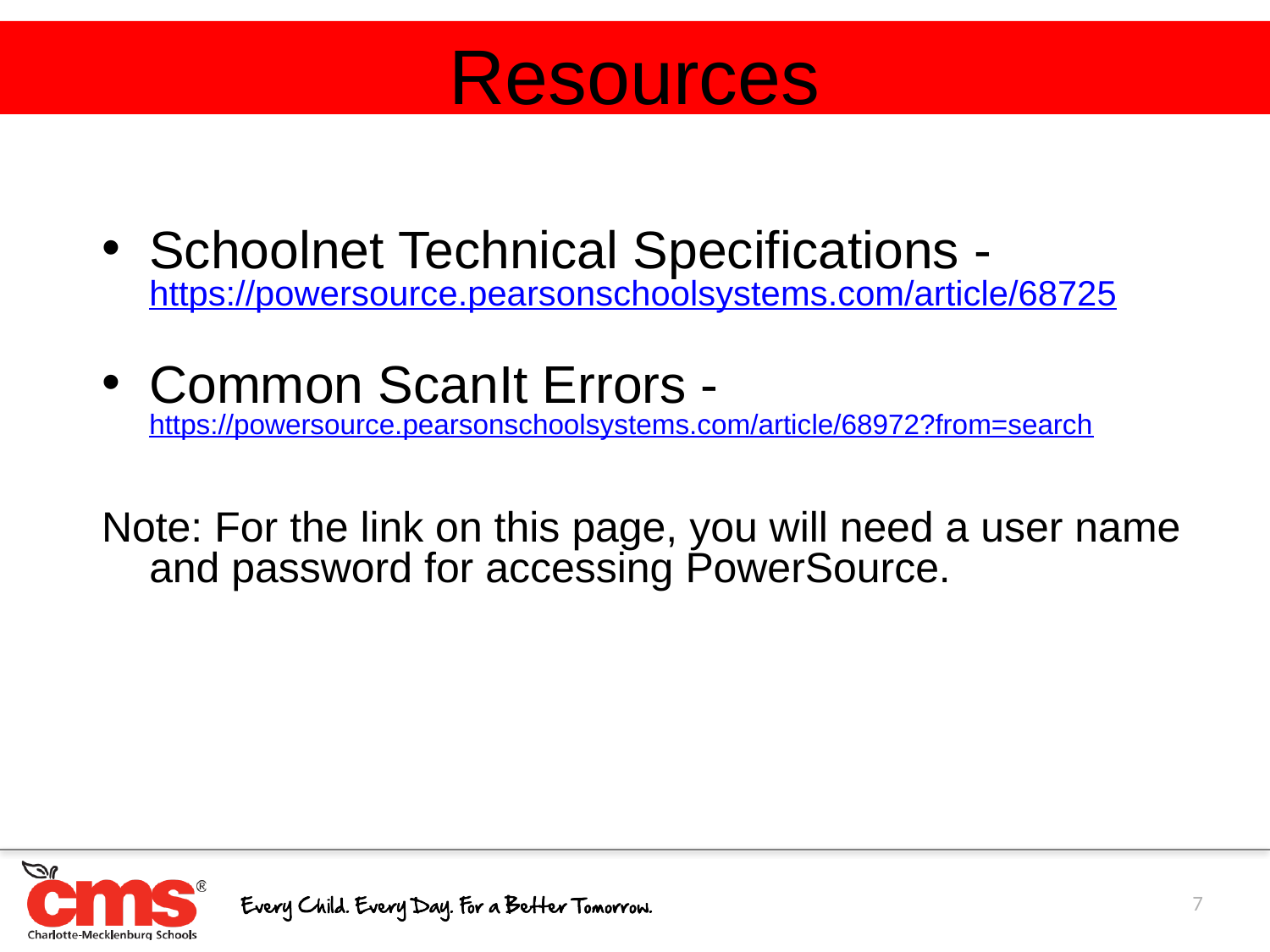

Resources

Schoolnet Technical Specifications - https://powersource.pearsonschoolsystems.com/article/68725

Common ScanIt Errors - https://powersource.pearsonschoolsystems.com/article/68972?from=search

Note: For the link on this page, you will need a user name and password for accessing PowerSource.

7